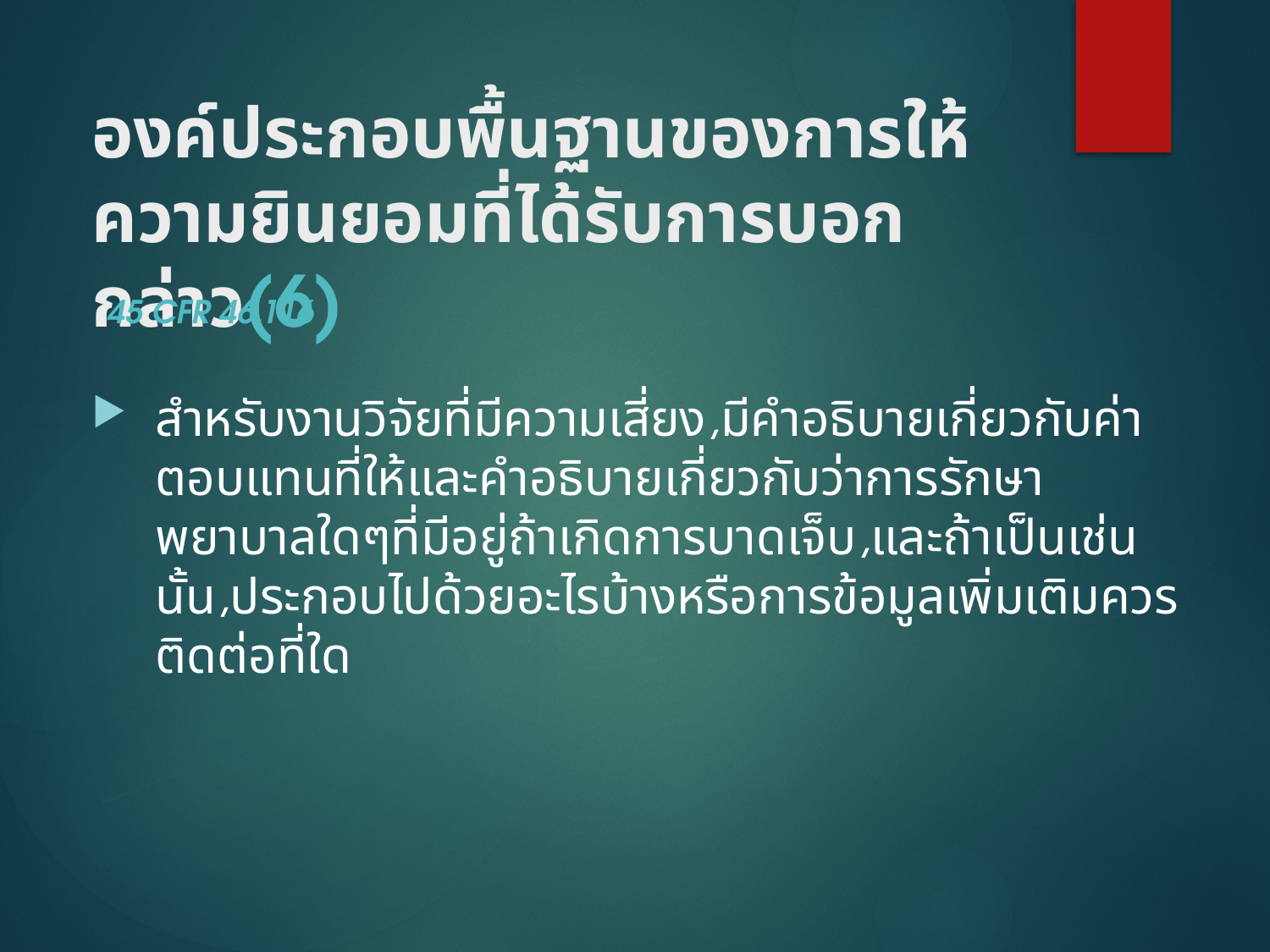

# องค์ประกอบพื้นฐานของการให้ความยินยอมที่ได้รับการบอกกล่าว(6)
45 CFR 46.116
สำหรับงานวิจัยที่มีความเสี่ยง,มีคำอธิบายเกี่ยวกับค่าตอบแทนที่ให้และคำอธิบายเกี่ยวกับว่าการรักษาพยาบาลใดๆที่มีอยู่ถ้าเกิดการบาดเจ็บ,และถ้าเป็นเช่นนั้น,ประกอบไปด้วยอะไรบ้างหรือการข้อมูลเพิ่มเติมควรติดต่อที่ใด